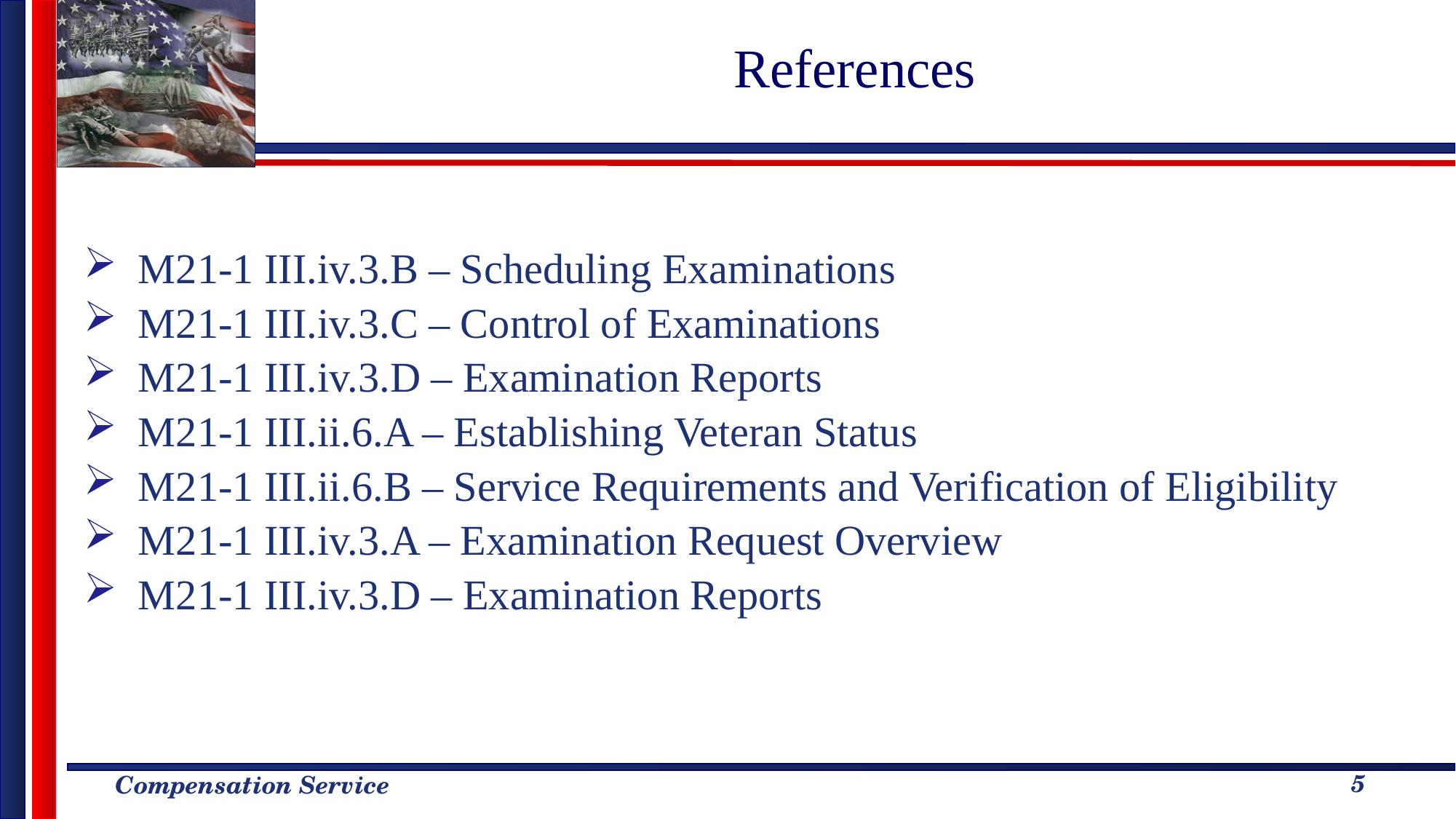

# References

M21-1 III.iv.3.B – Scheduling Examinations
M21-1 III.iv.3.C – Control of Examinations
M21-1 III.iv.3.D – Examination Reports
M21-1 III.ii.6.A – Establishing Veteran Status
M21-1 III.ii.6.B – Service Requirements and Verification of Eligibility
M21-1 III.iv.3.A – Examination Request Overview
M21-1 III.iv.3.D – Examination Reports

5